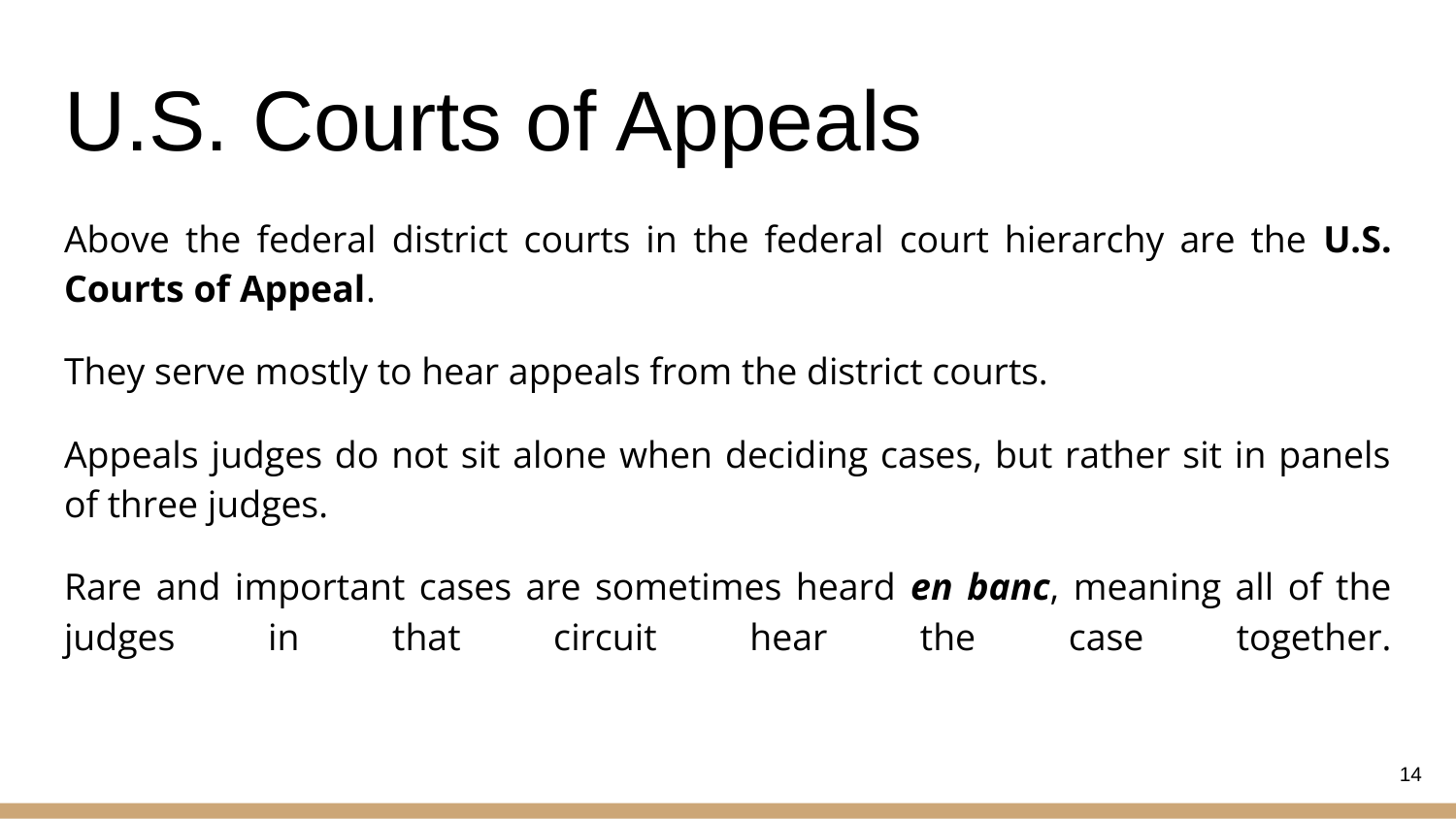

# U.S. Courts of Appeals
Above the federal district courts in the federal court hierarchy are the U.S. Courts of Appeal.
They serve mostly to hear appeals from the district courts.
Appeals judges do not sit alone when deciding cases, but rather sit in panels of three judges.
Rare and important cases are sometimes heard en banc, meaning all of the judges in that circuit hear the case together.
14